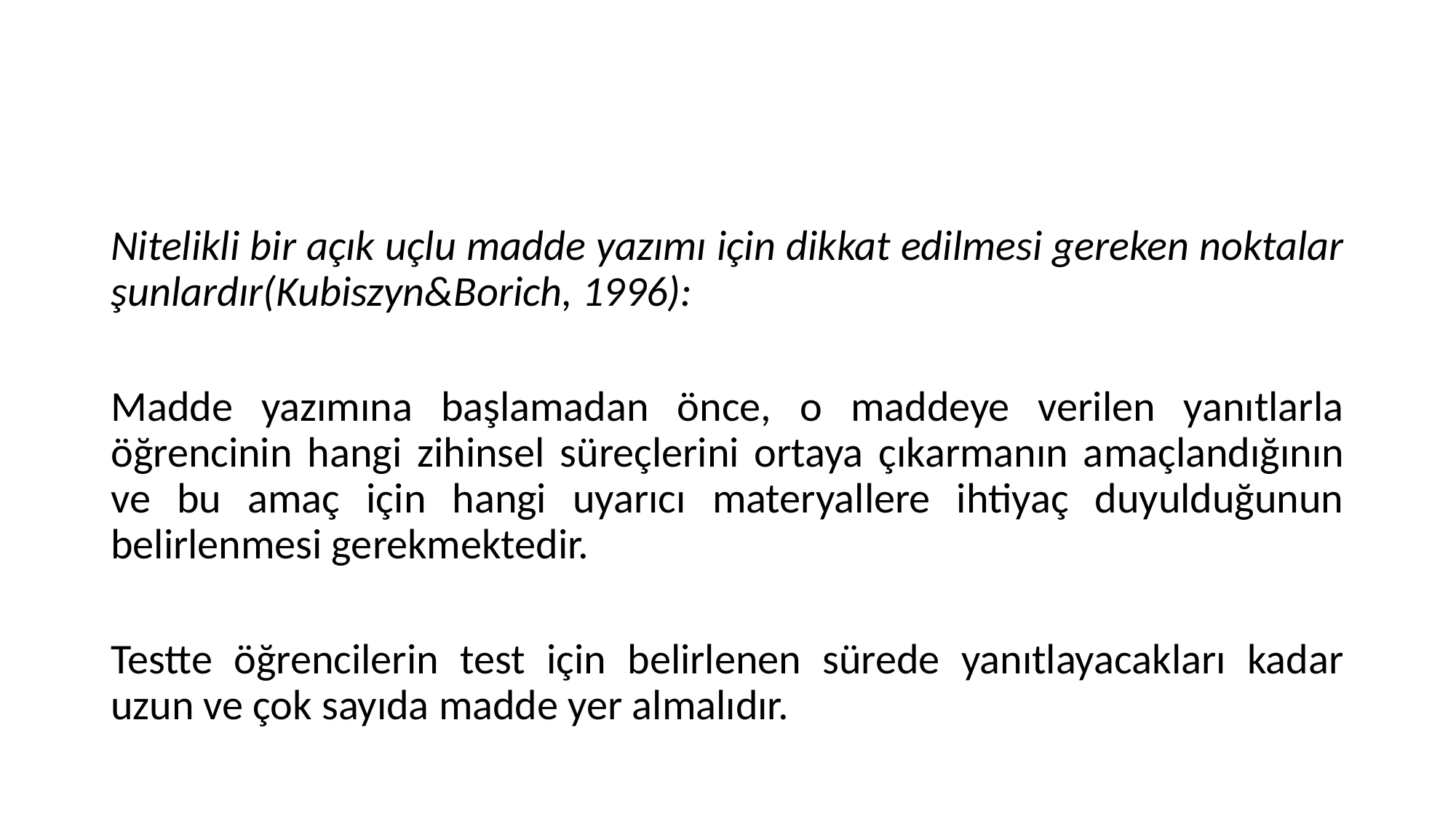

#
Nitelikli bir açık uçlu madde yazımı için dikkat edilmesi gereken noktalar şunlardır(Kubiszyn&Borich, 1996):

Madde yazımına başlamadan önce, o maddeye verilen yanıtlarla öğrencinin hangi zihinsel süreçlerini ortaya çıkarmanın amaçlandığının ve bu amaç için hangi uyarıcı materyallere ihtiyaç duyulduğunun belirlenmesi gerekmektedir.

Testte öğrencilerin test için belirlenen sürede yanıtlayacakları kadar uzun ve çok sayıda madde yer almalıdır.